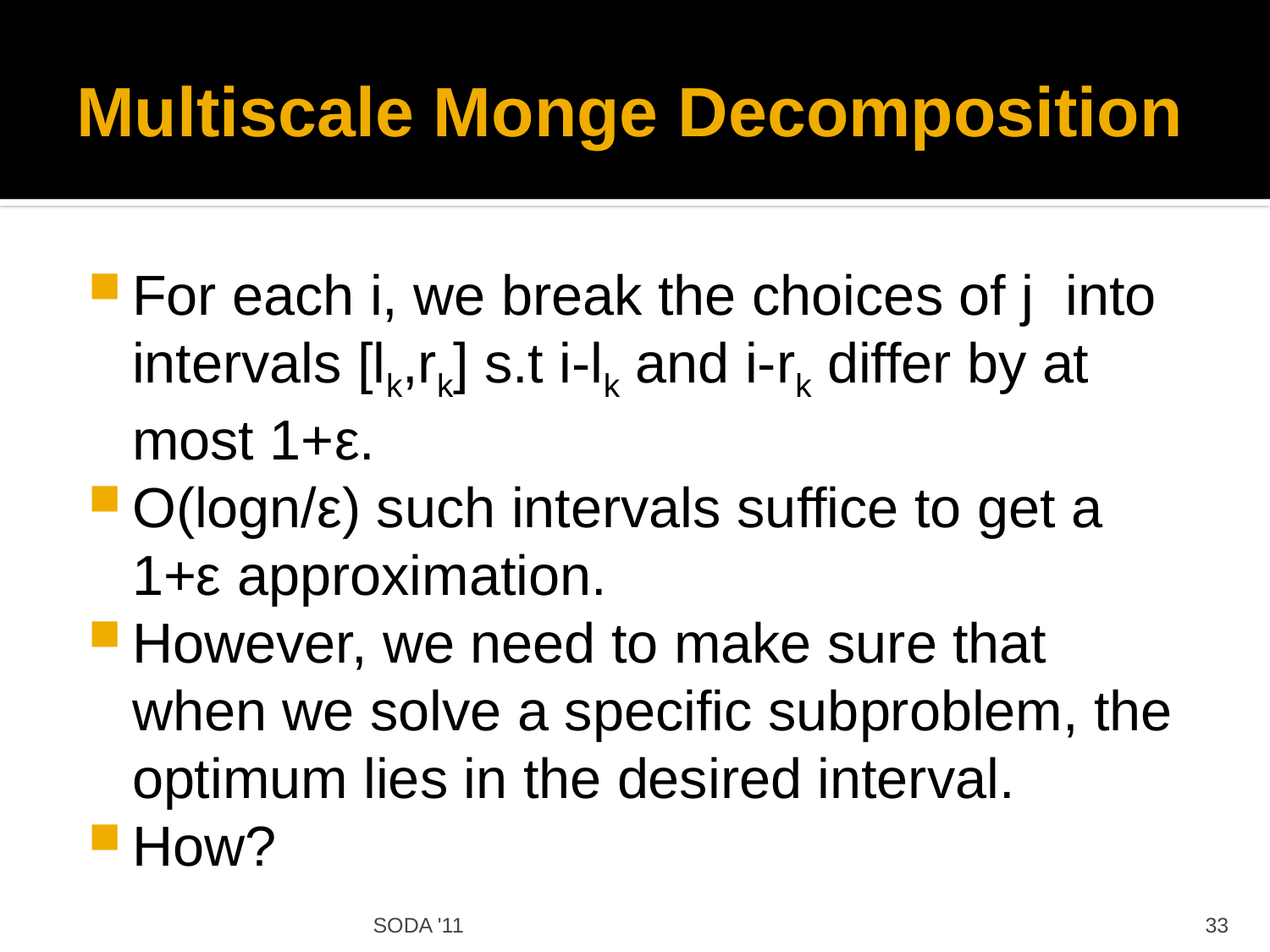

# Multiscale Monge Decomposition
For each i, we break the choices of j  into intervals [lk,rk] s.t i-lk and i-rk differ by at most 1+ε.
Ο(logn/ε) such intervals suffice to get a 1+ε approximation.
However, we need to make sure that when we solve a specific subproblem, the optimum lies in the desired interval.
How?

SODA '11
33